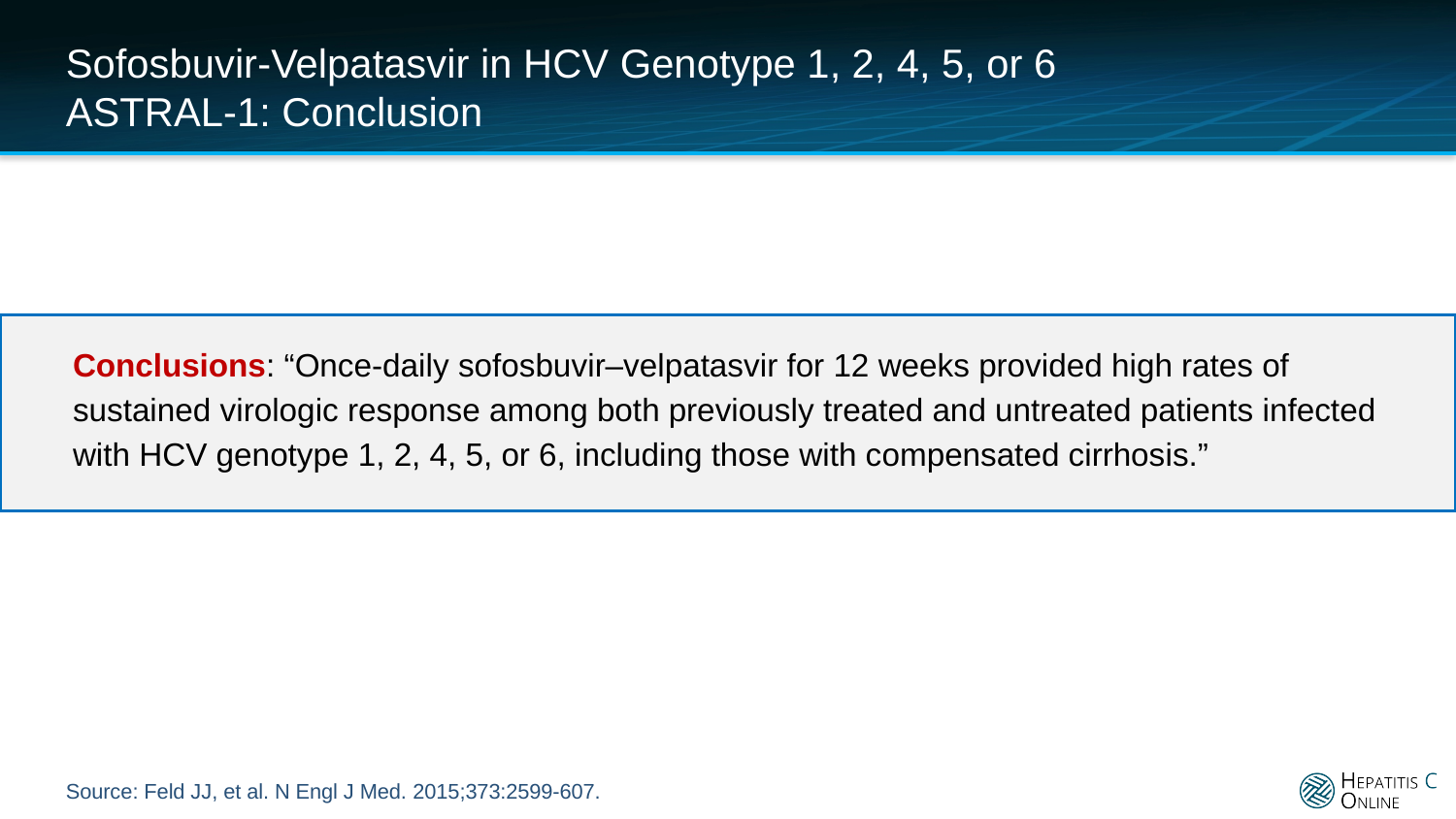

# Sofosbuvir-Velpatasvir in HCV Genotype 1, 2, 4, 5, or 6 ASTRAL-1: Conclusion
Conclusions: “Once-daily sofosbuvir–velpatasvir for 12 weeks provided high rates of sustained virologic response among both previously treated and untreated patients infected with HCV genotype 1, 2, 4, 5, or 6, including those with compensated cirrhosis.”
Source: Feld JJ, et al. N Engl J Med. 2015;373:2599-607.